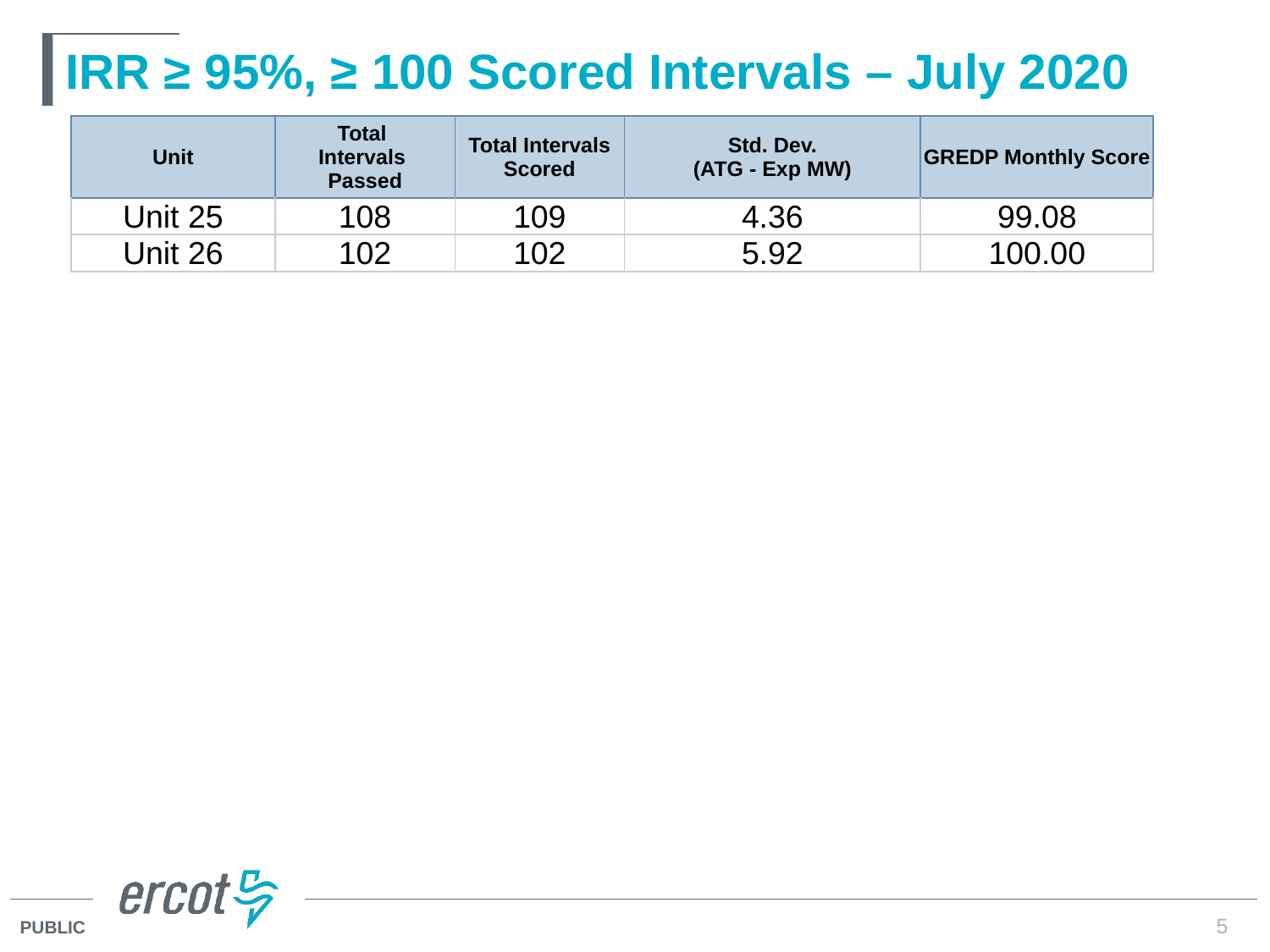

# IRR ≥ 95%, ≥ 100 Scored Intervals – July 2020
| Unit | Total Intervals Passed | Total Intervals Scored | Std. Dev. (ATG - Exp MW) | GREDP Monthly Score |
| --- | --- | --- | --- | --- |
| Unit 25 | 108 | 109 | 4.36 | 99.08 |
| Unit 26 | 102 | 102 | 5.92 | 100.00 |
5